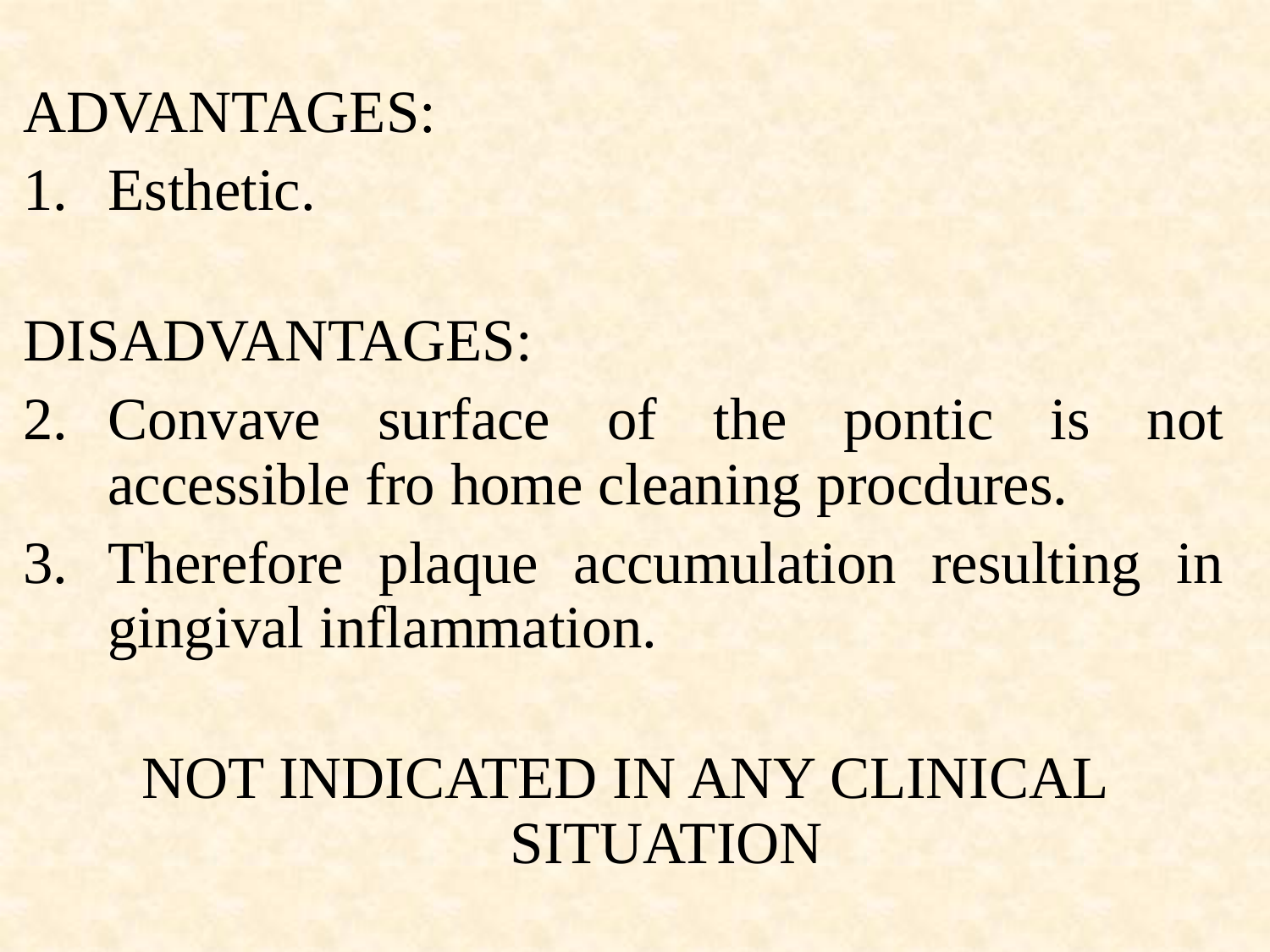

ADVANTAGES:
Esthetic.

DISADVANTAGES:
Convave surface of the pontic is not accessible fro home cleaning procdures.
Therefore plaque accumulation resulting in gingival inflammation.

NOT INDICATED IN ANY CLINICAL SITUATION